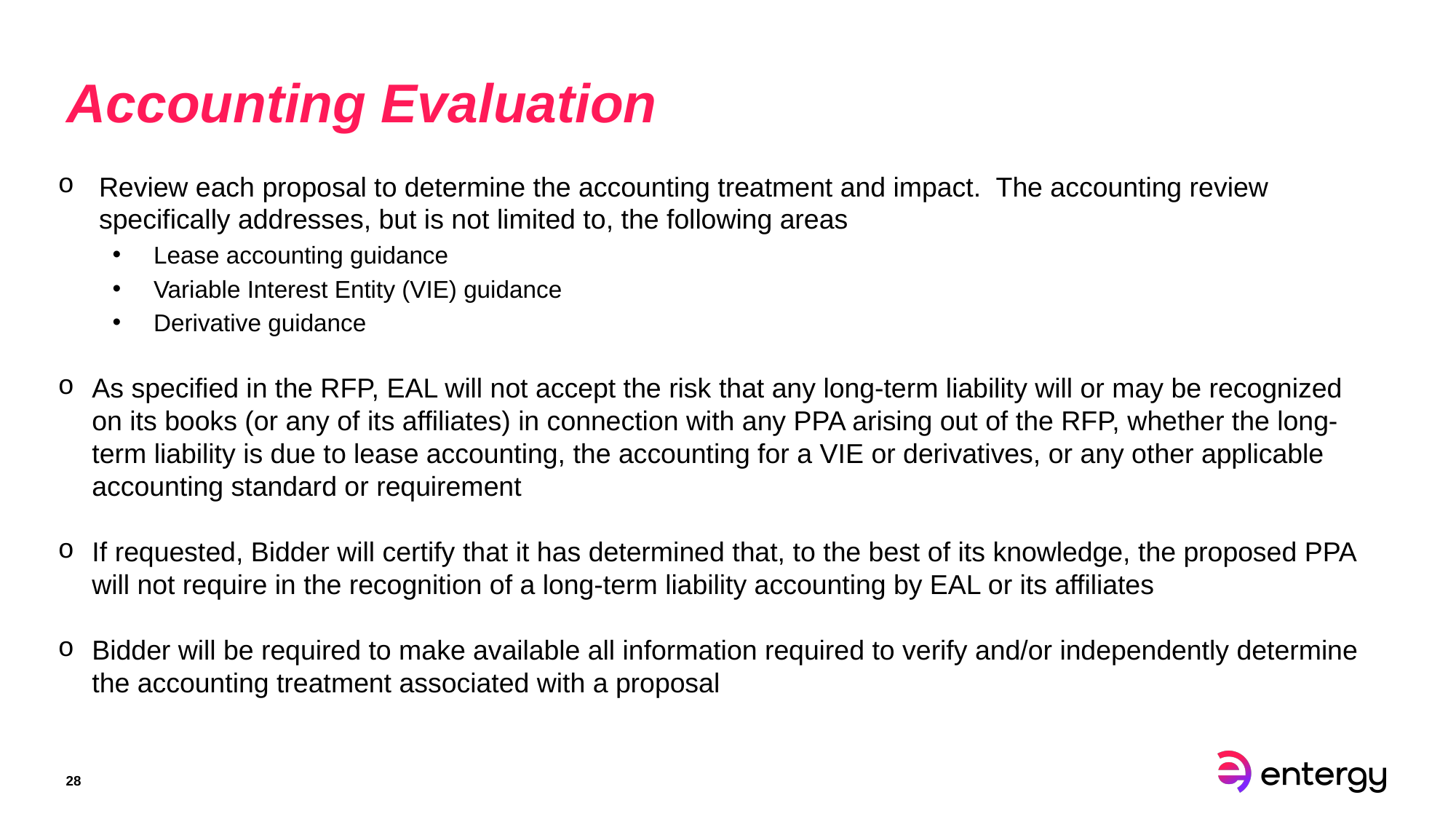

# Accounting Evaluation
Review each proposal to determine the accounting treatment and impact.  The accounting review specifically addresses, but is not limited to, the following areas
Lease accounting guidance
Variable Interest Entity (VIE) guidance
Derivative guidance

As specified in the RFP, EAL will not accept the risk that any long-term liability will or may be recognized on its books (or any of its affiliates) in connection with any PPA arising out of the RFP, whether the long-term liability is due to lease accounting, the accounting for a VIE or derivatives, or any other applicable accounting standard or requirement

If requested, Bidder will certify that it has determined that, to the best of its knowledge, the proposed PPA will not require in the recognition of a long-term liability accounting by EAL or its affiliates

Bidder will be required to make available all information required to verify and/or independently determine the accounting treatment associated with a proposal